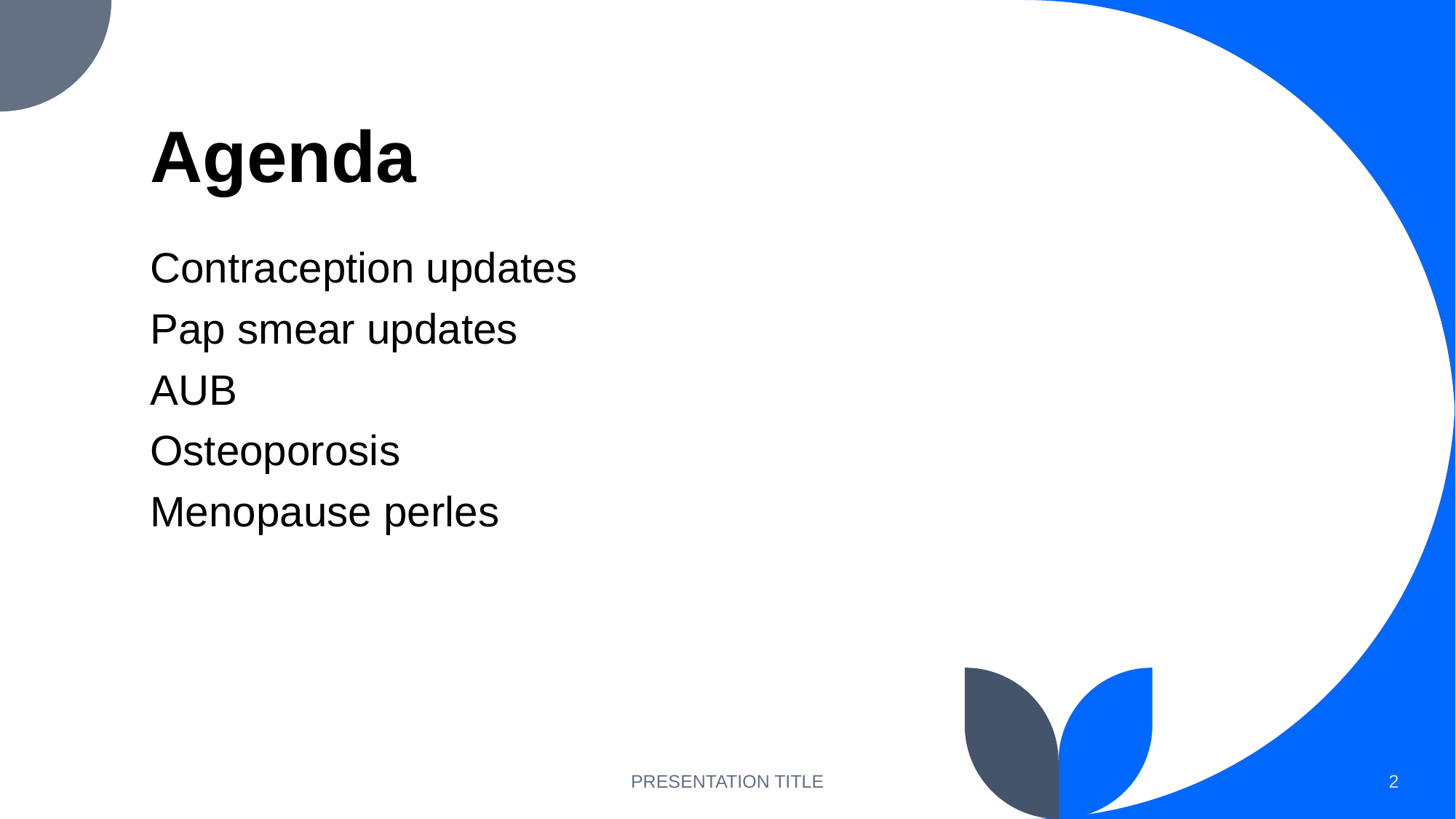

# Agenda
Contraception updates
Pap smear updates
AUB
Osteoporosis
Menopause perles

PRESENTATION TITLE
2